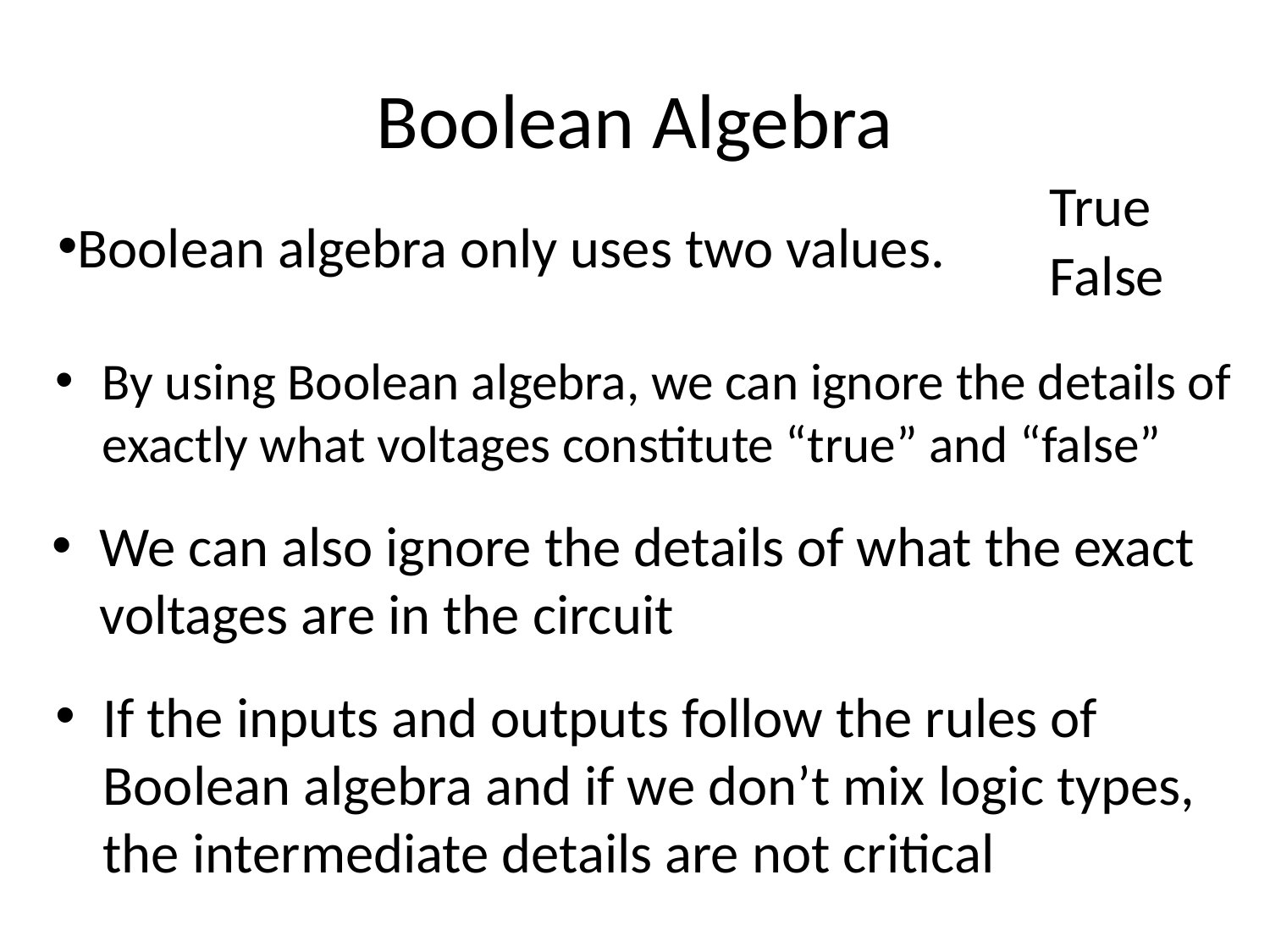

# Boolean Algebra
True
Boolean algebra only uses two values.
False
By using Boolean algebra, we can ignore the details of exactly what voltages constitute “true” and “false”
We can also ignore the details of what the exact voltages are in the circuit
If the inputs and outputs follow the rules of Boolean algebra and if we don’t mix logic types, the intermediate details are not critical